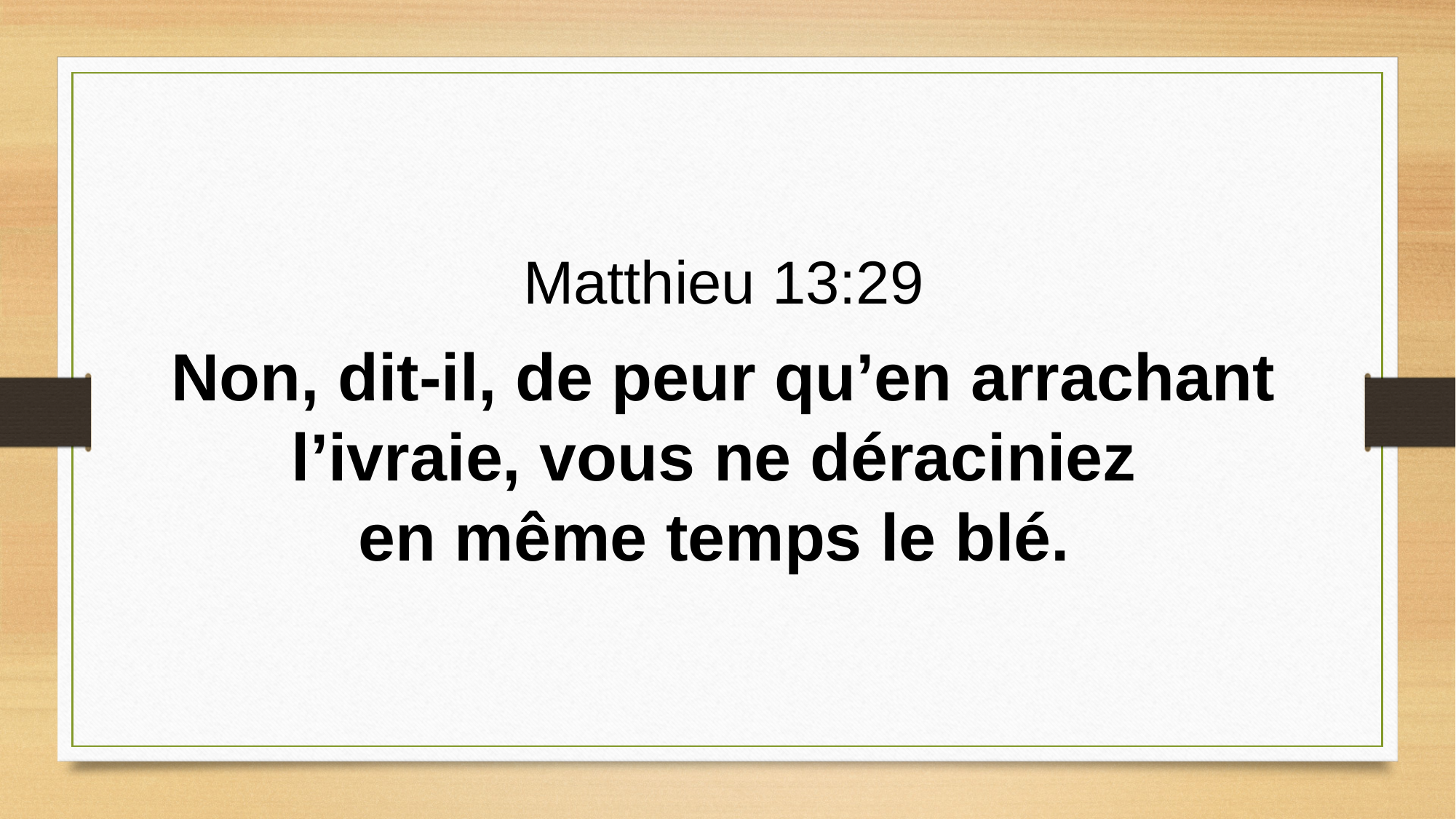

Matthieu 13:29

Non, dit-il, de peur qu’en arrachant l’ivraie, vous ne déraciniez
en même temps le blé.